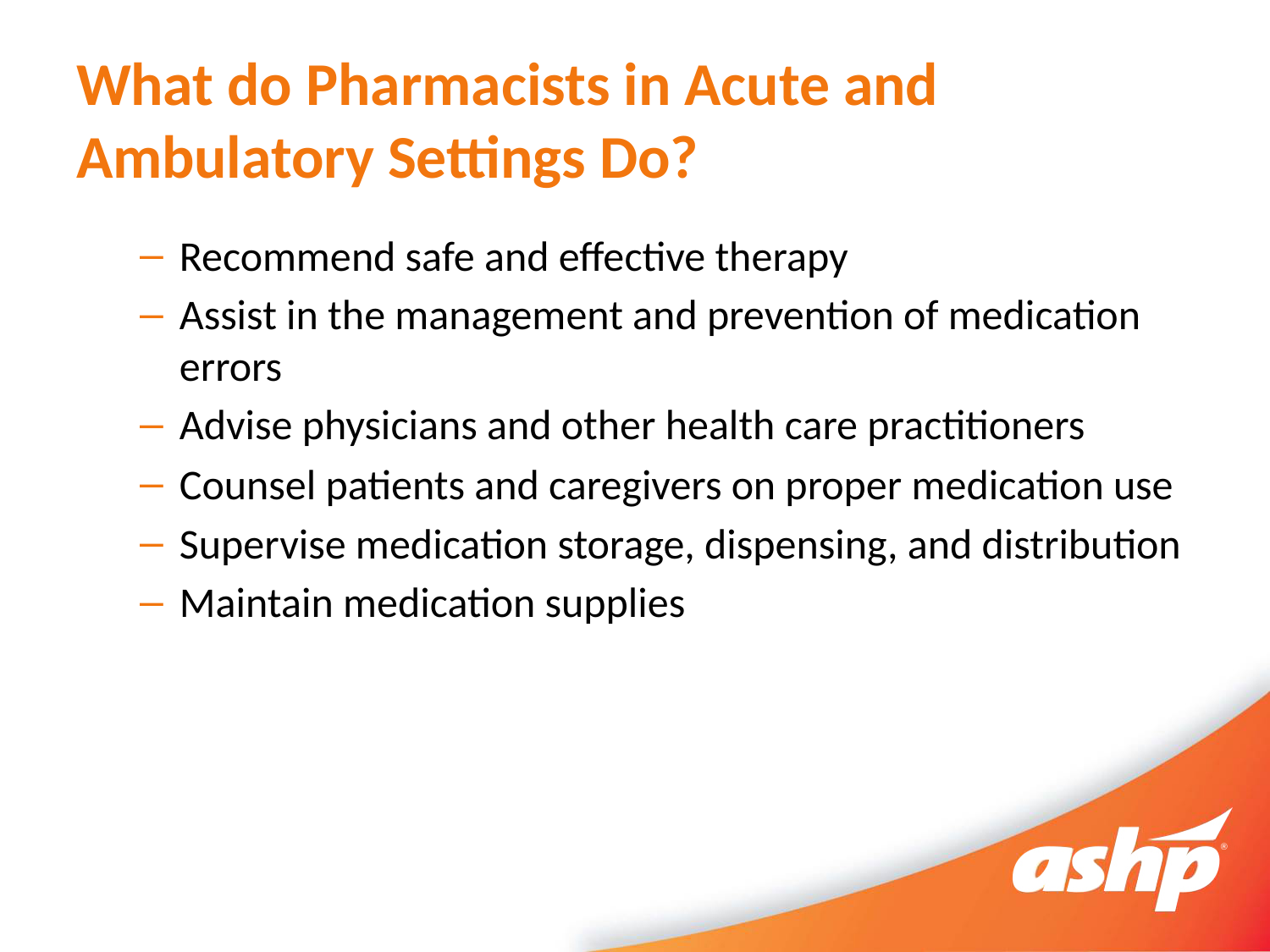

# What do Pharmacists in Acute and Ambulatory Settings Do?
Recommend safe and effective therapy
Assist in the management and prevention of medication errors
Advise physicians and other health care practitioners
Counsel patients and caregivers on proper medication use
Supervise medication storage, dispensing, and distribution
Maintain medication supplies